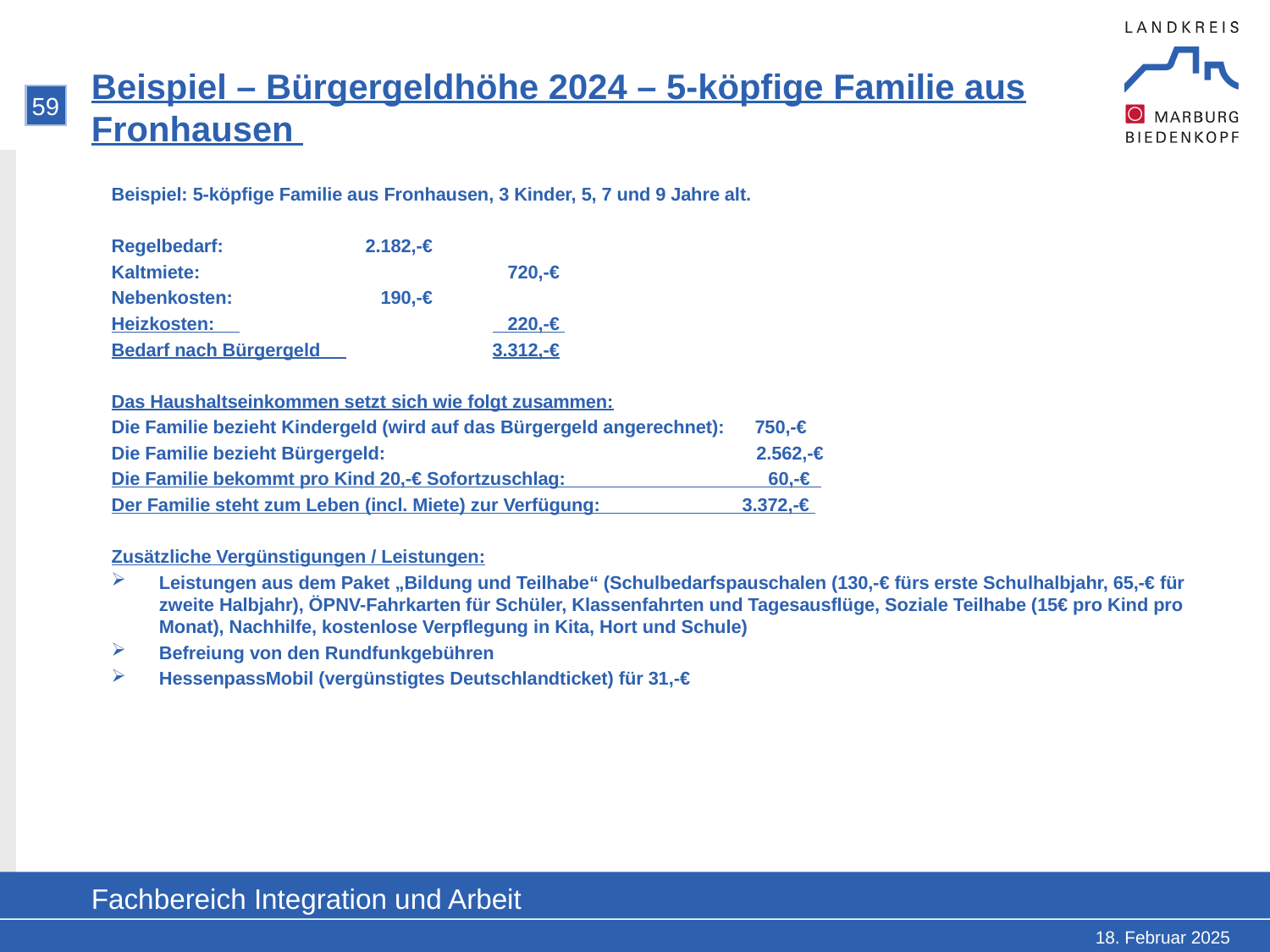

# Beispiel – Bürgergeldhöhe 2024 – 5-köpfige Familie aus Fronhausen
59
Beispiel: 5-köpfige Familie aus Fronhausen, 3 Kinder, 5, 7 und 9 Jahre alt.

Regelbedarf: 		2.182,-€
Kaltmiete: 			   720,-€
Nebenkosten: 		   190,-€
Heizkosten:     		   220,-€
Bedarf nach Bürgergeld     		3.312,-€

Das Haushaltseinkommen setzt sich wie folgt zusammen:
Die Familie bezieht Kindergeld (wird auf das Bürgergeld angerechnet):      750,-€
Die Familie bezieht Bürgergeld: 	                       	                           2.562,-€
Die Familie bekommt pro Kind 20,-€ Sofortzuschlag:                                        60,-€
Der Familie steht zum Leben (incl. Miete) zur Verfügung:                            3.372,-€

Zusätzliche Vergünstigungen / Leistungen:
Leistungen aus dem Paket „Bildung und Teilhabe“ (Schulbedarfspauschalen (130,-€ fürs erste Schulhalbjahr, 65,-€ für zweite Halbjahr), ÖPNV-Fahrkarten für Schüler, Klassenfahrten und Tagesausflüge, Soziale Teilhabe (15€ pro Kind pro Monat), Nachhilfe, kostenlose Verpflegung in Kita, Hort und Schule)
Befreiung von den Rundfunkgebühren
HessenpassMobil (vergünstigtes Deutschlandticket) für 31,-€

Fachbereich Integration und Arbeit
18. Februar 2025